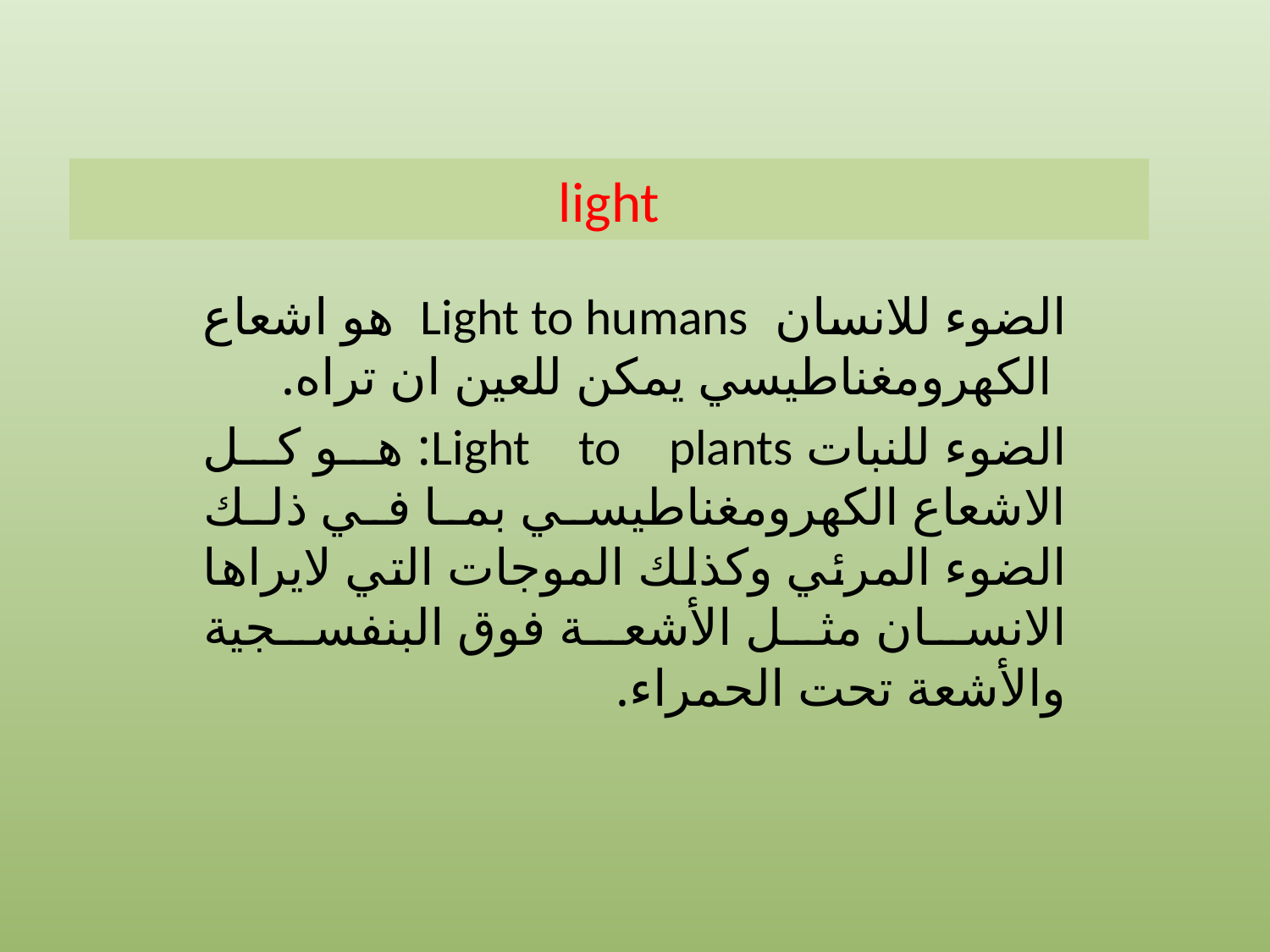

# light
الضوء للانسان  Light to humans  هو اشعاع  الكهرومغناطيسي يمكن للعين ان تراه.
الضوء للنبات Light to plants: هو كل الاشعاع الكهرومغناطيسي بما في ذلك الضوء المرئي وكذلك الموجات التي لايراها الانسان مثل الأشعة فوق البنفسجية والأشعة تحت الحمراء.